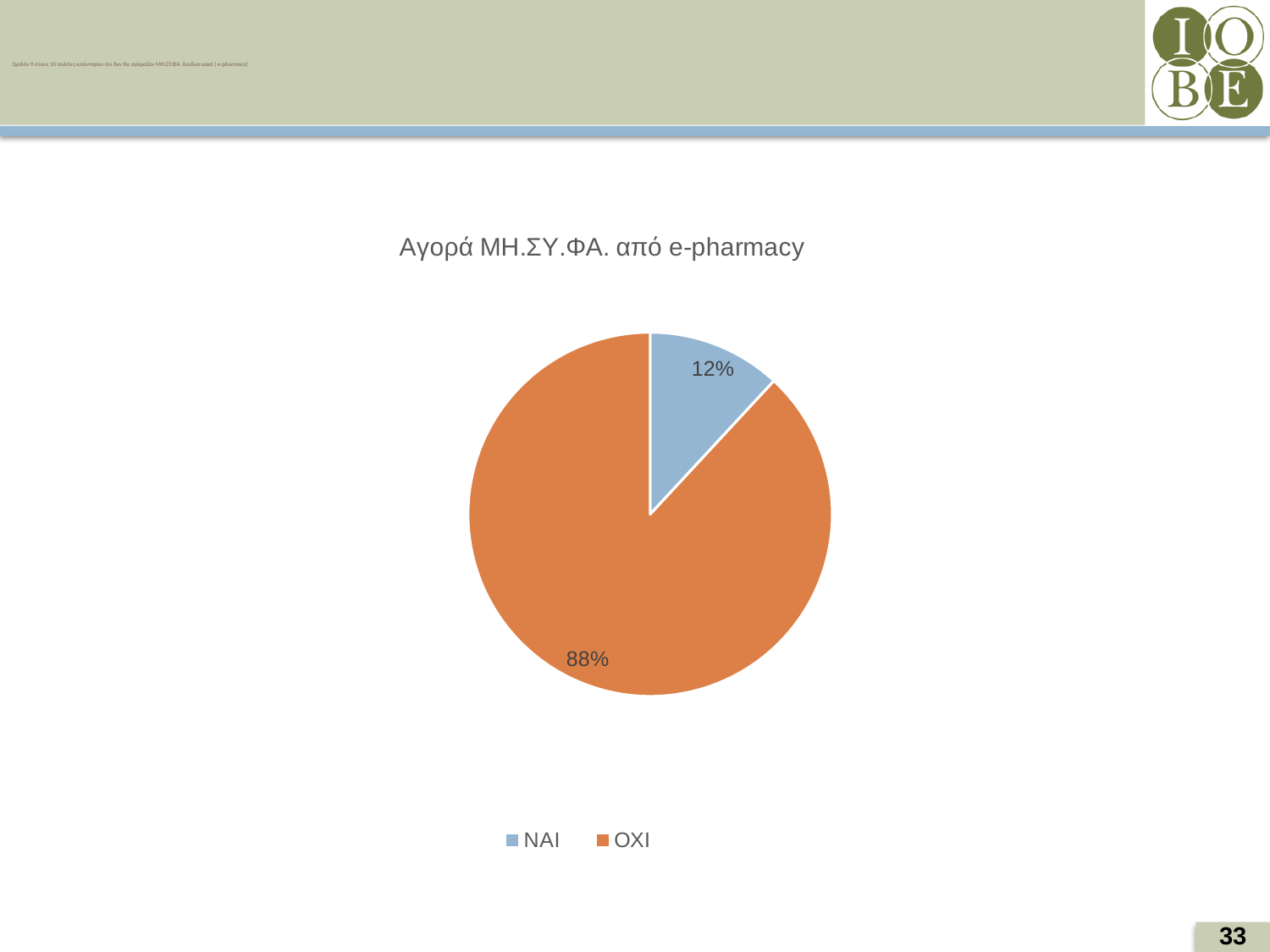

# Σχεδόν 9 στους 10 πολίτες απάντησαν ότι δεν θα αγόραζαν ΜΗ.ΣΥ.ΦΑ. διαδικτυακά (e-pharmacy)

### Chart: Αγορά ΜΗ.ΣΥ.ΦΑ. από e-pharmacy

| Category | % |
|---|---|
| ΝΑΙ | 11.9 |
| ΟΧΙ | 88.1 |
33